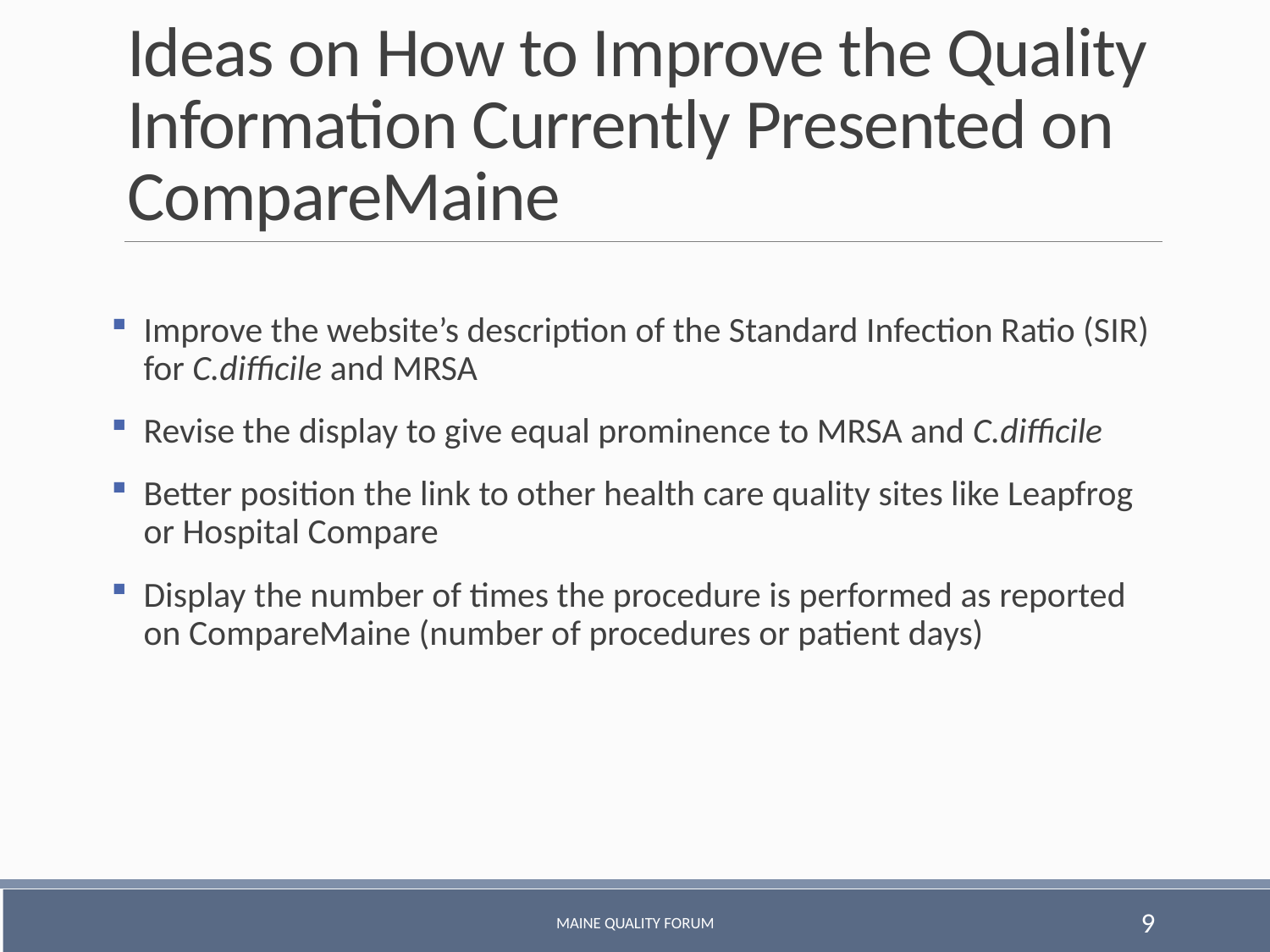

# Ideas on How to Improve the Quality Information Currently Presented on CompareMaine
Improve the website’s description of the Standard Infection Ratio (SIR) for C.difficile and MRSA
Revise the display to give equal prominence to MRSA and C.difficile
Better position the link to other health care quality sites like Leapfrog or Hospital Compare
Display the number of times the procedure is performed as reported on CompareMaine (number of procedures or patient days)

Maine Quality Forum
9